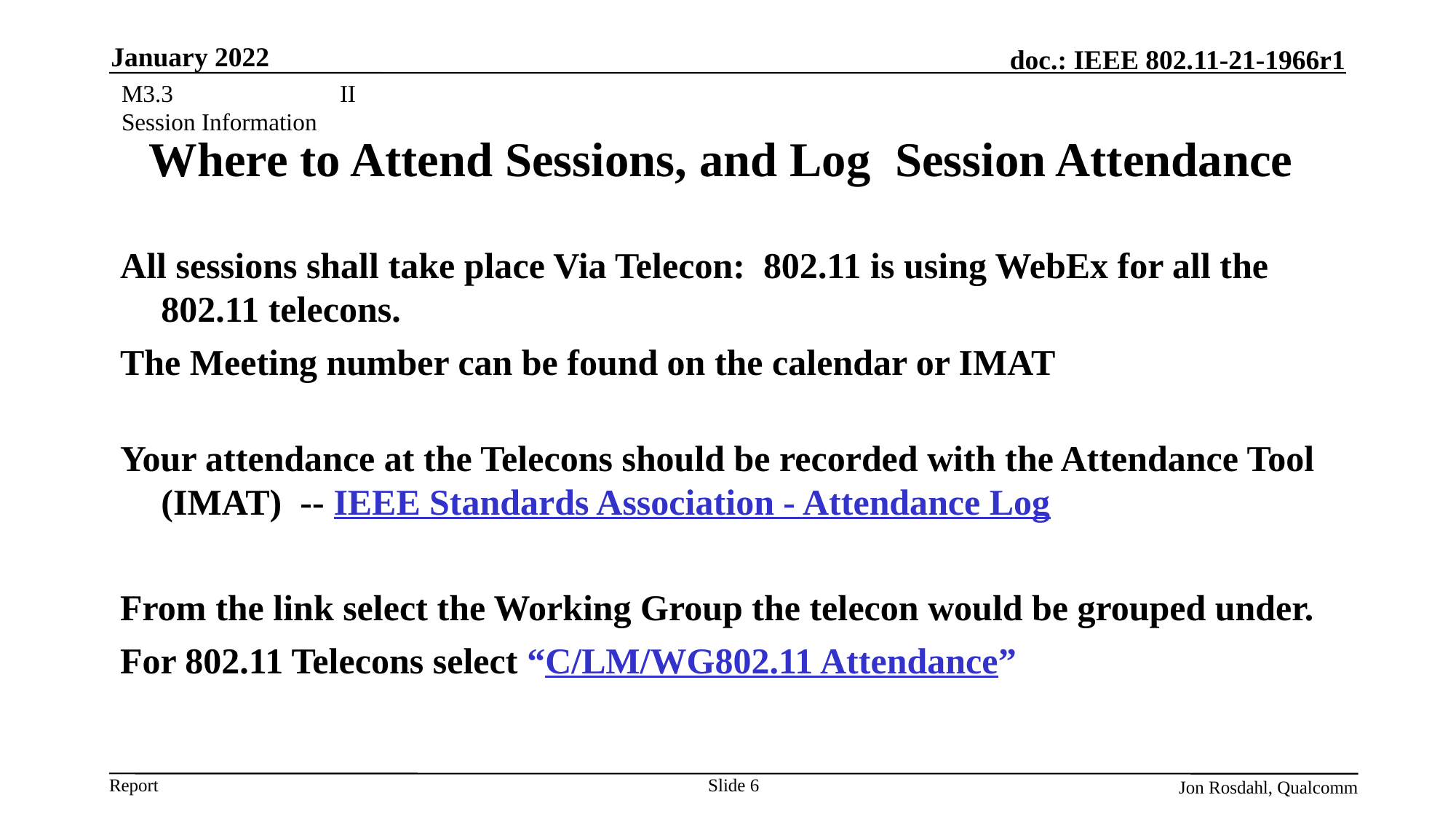

January 2022
M3.3		II	Session Information
# Where to Attend Sessions, and Log  Session Attendance
All sessions shall take place Via Telecon:  802.11 is using WebEx for all the 802.11 telecons.
The Meeting number can be found on the calendar or IMAT
Your attendance at the Telecons should be recorded with the Attendance Tool (IMAT)  -- IEEE Standards Association - Attendance Log

From the link select the Working Group the telecon would be grouped under.
For 802.11 Telecons select “C/LM/WG802.11 Attendance”

Slide 6
Jon Rosdahl, Qualcomm